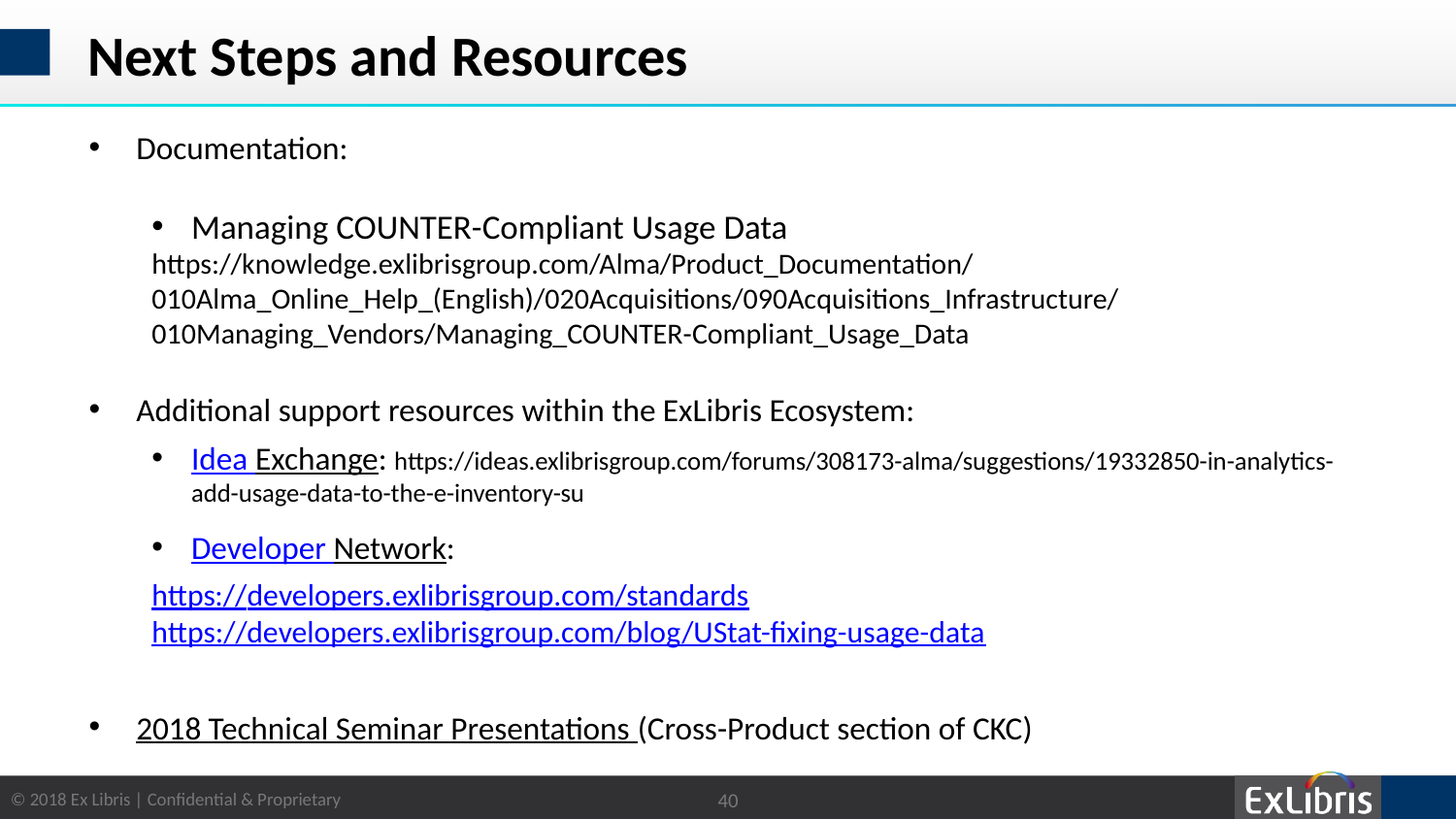

# Next Steps and Resources
Documentation:

Managing COUNTER-Compliant Usage Data
https://knowledge.exlibrisgroup.com/Alma/Product_Documentation/010Alma_Online_Help_(English)/020Acquisitions/090Acquisitions_Infrastructure/010Managing_Vendors/Managing_COUNTER-Compliant_Usage_Data
Additional support resources within the ExLibris Ecosystem:
Idea Exchange: https://ideas.exlibrisgroup.com/forums/308173-alma/suggestions/19332850-in-analytics-add-usage-data-to-the-e-inventory-su
Developer Network:
https://developers.exlibrisgroup.com/standards
https://developers.exlibrisgroup.com/blog/UStat-fixing-usage-data

2018 Technical Seminar Presentations (Cross-Product section of CKC)

40